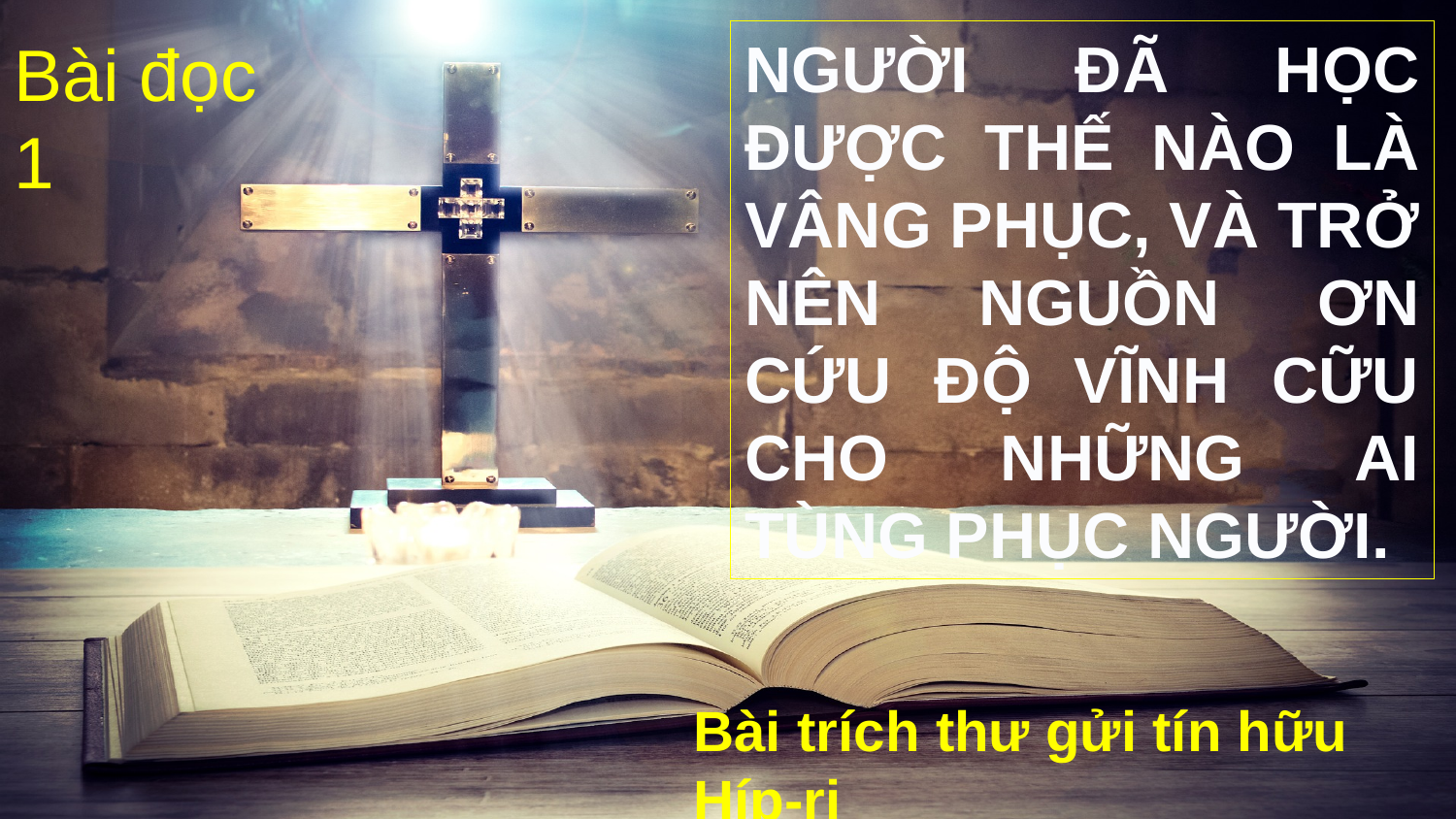

Bài đọc 1
NGƯỜI ĐÃ HỌC ĐƯỢC THẾ NÀO LÀ VÂNG PHỤC, VÀ TRỞ NÊN NGUỒN ƠN CỨU ĐỘ VĨNH CỮU CHO NHỮNG AI TÙNG PHỤC NGƯỜI.

Bài trích thư gửi tín hữu Híp-ri